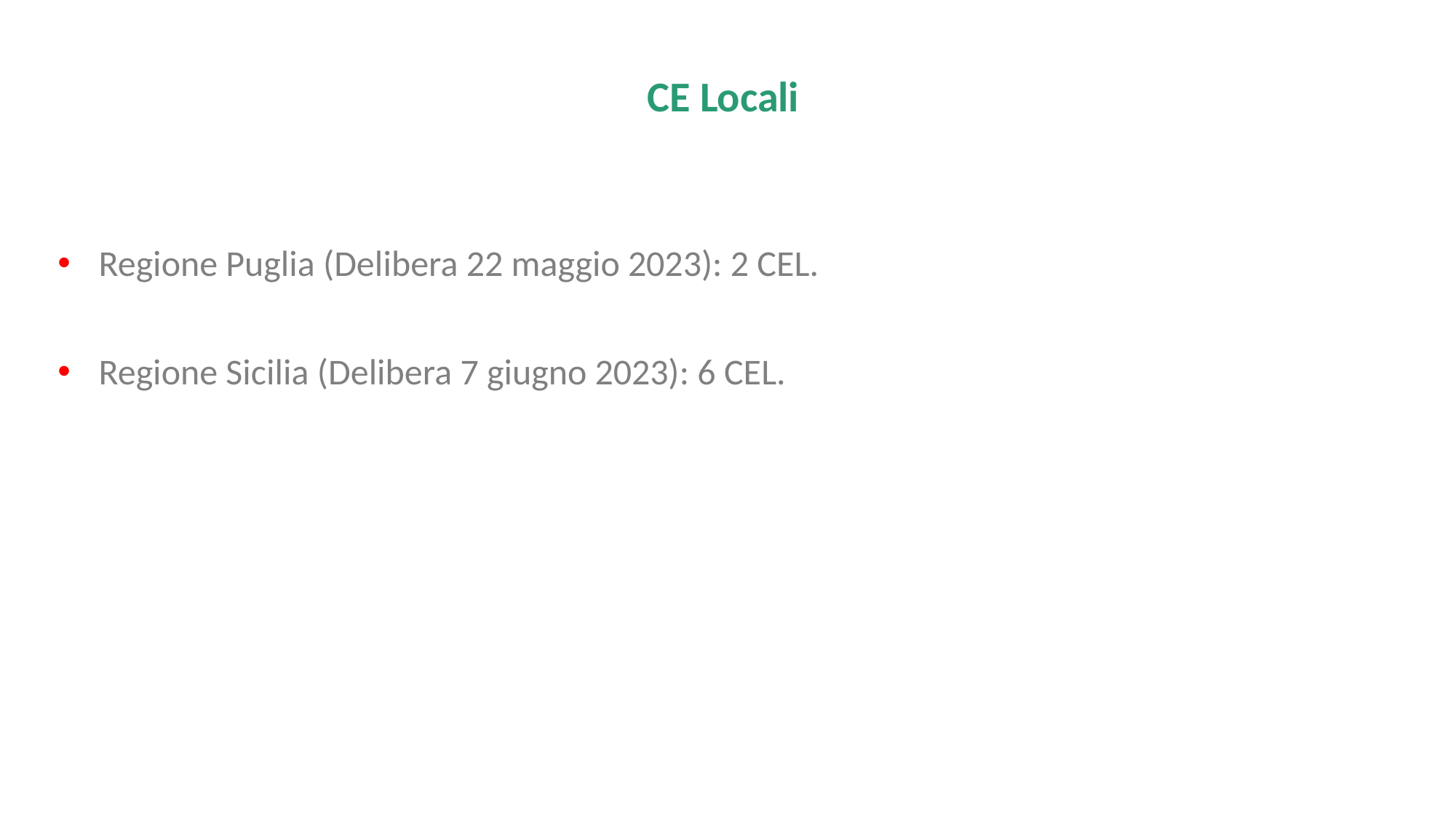

CE Locali

Regione Puglia (Delibera 22 maggio 2023): 2 CEL.

Regione Sicilia (Delibera 7 giugno 2023): 6 CEL.